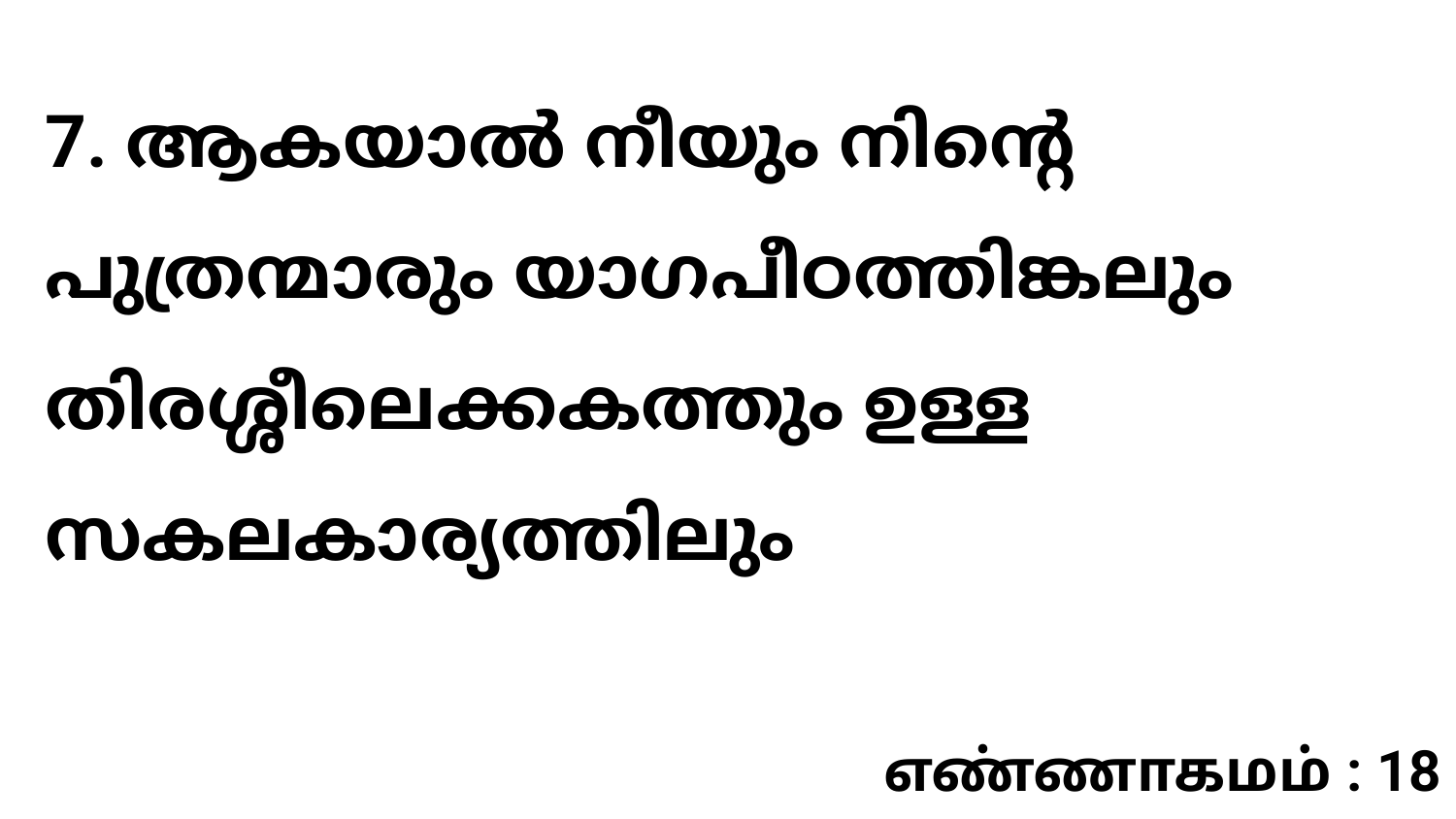

7. ആകയാൽ നീയും നിന്റെ പുത്രന്മാരും യാഗപീഠത്തിങ്കലും തിരശ്ശീലെക്കകത്തും ഉള്ള സകലകാര്യത്തിലും
எண்ணாகமம் : 18